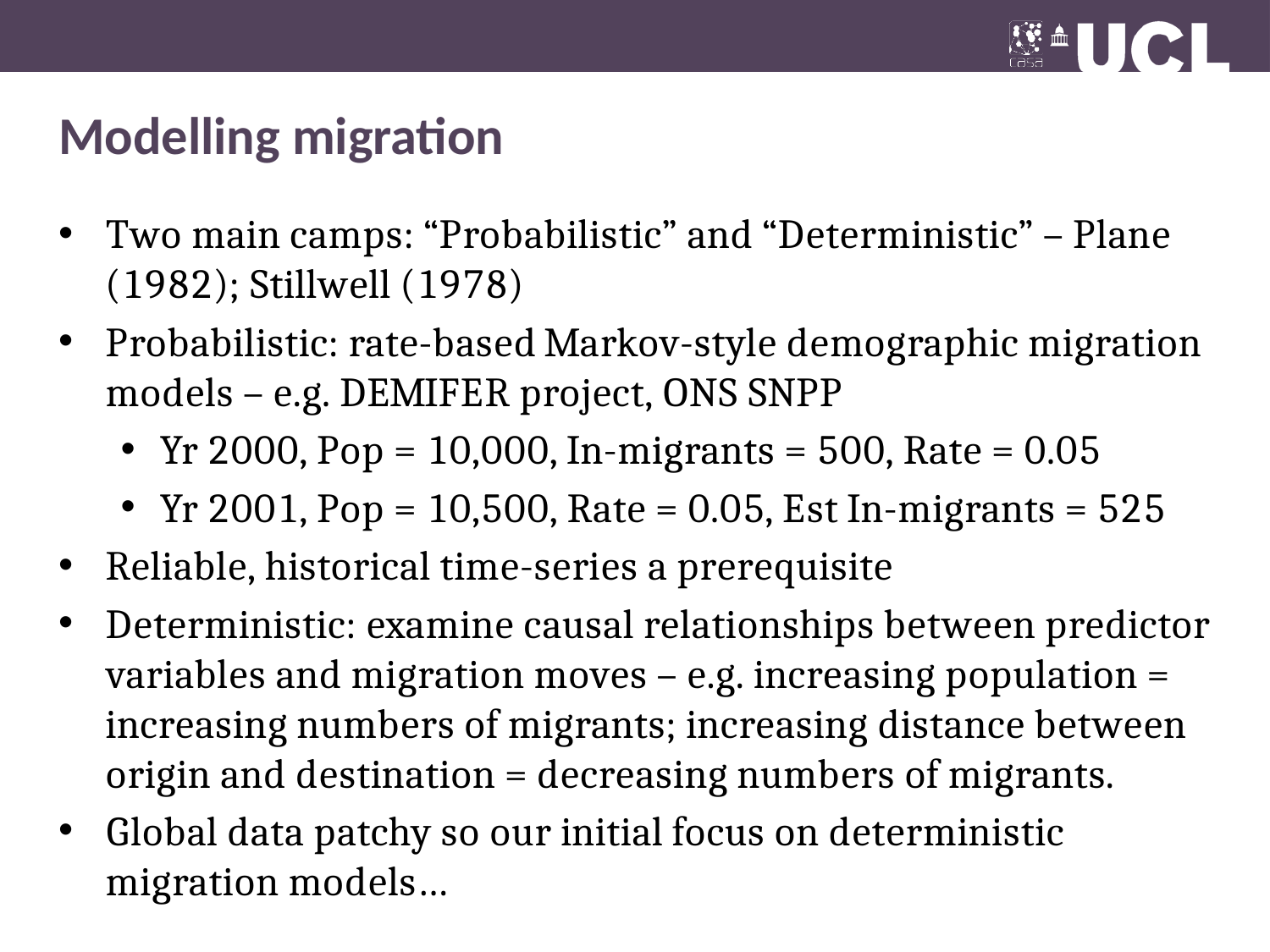

# Modelling migration
Two main camps: “Probabilistic” and “Deterministic” – Plane (1982); Stillwell (1978)
Probabilistic: rate-based Markov-style demographic migration models – e.g. DEMIFER project, ONS SNPP
Yr 2000, Pop = 10,000, In-migrants = 500, Rate = 0.05
Yr 2001, Pop = 10,500, Rate = 0.05, Est In-migrants = 525
Reliable, historical time-series a prerequisite
Deterministic: examine causal relationships between predictor variables and migration moves – e.g. increasing population = increasing numbers of migrants; increasing distance between origin and destination = decreasing numbers of migrants.
Global data patchy so our initial focus on deterministic migration models…